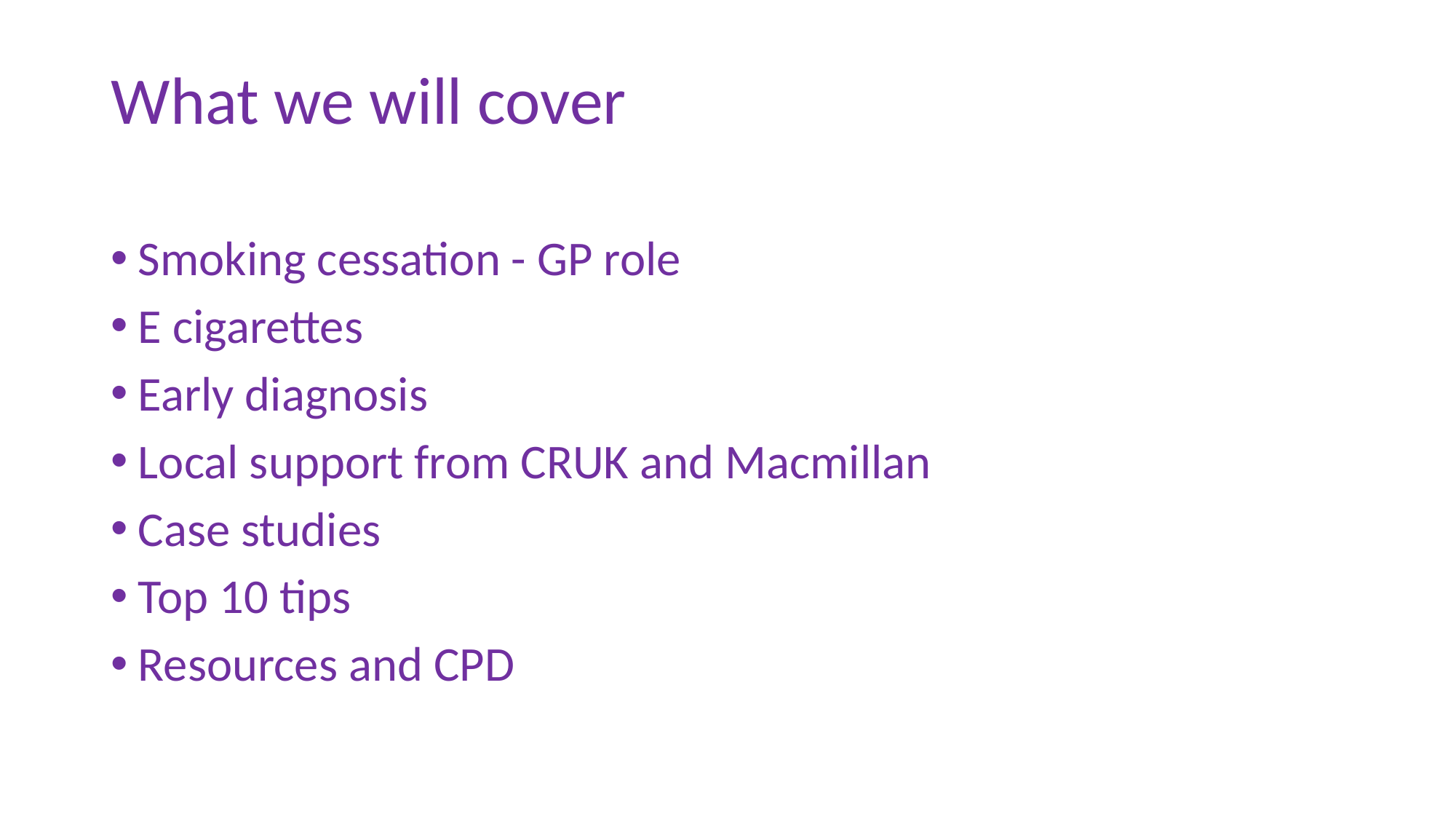

# What we will cover

Smoking cessation - GP role
E cigarettes
Early diagnosis
Local support from CRUK and Macmillan
Case studies
Top 10 tips
Resources and CPD